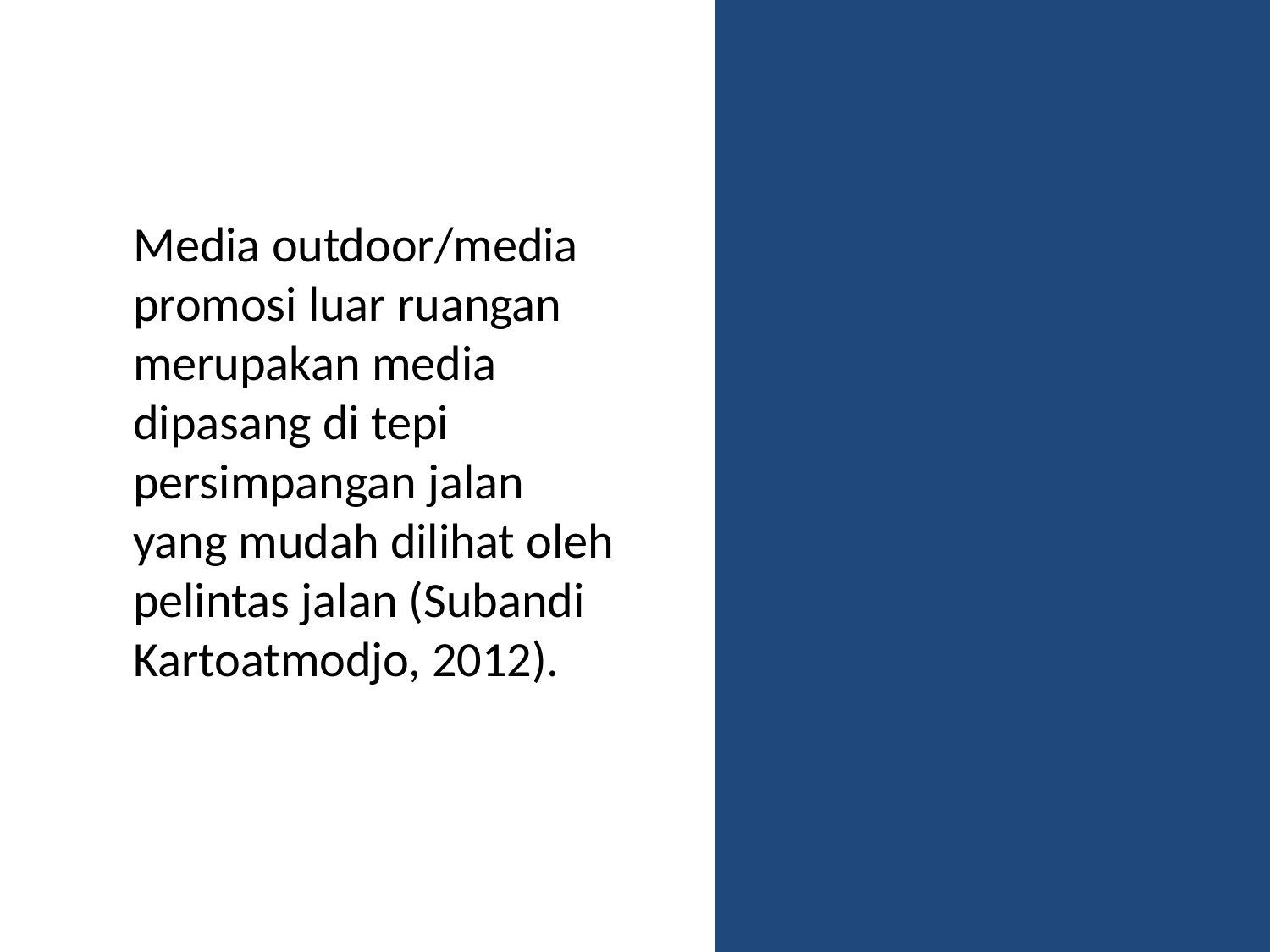

Media outdoor/media promosi luar ruangan merupakan media
dipasang di tepi persimpangan jalan yang mudah dilihat oleh pelintas jalan (Subandi Kartoatmodjo, 2012).